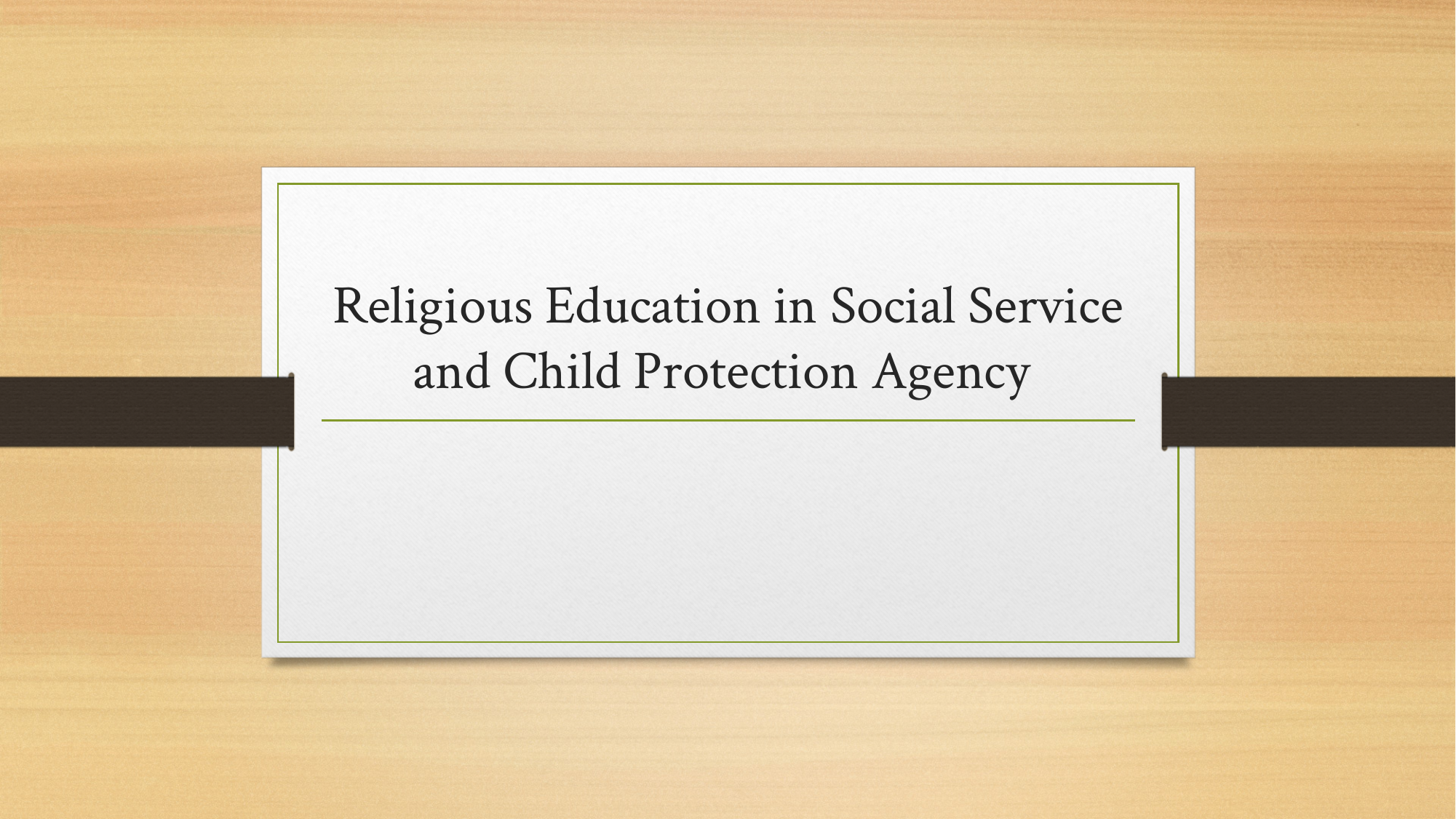

# Religious Education in Social Service and Child Protection Agency